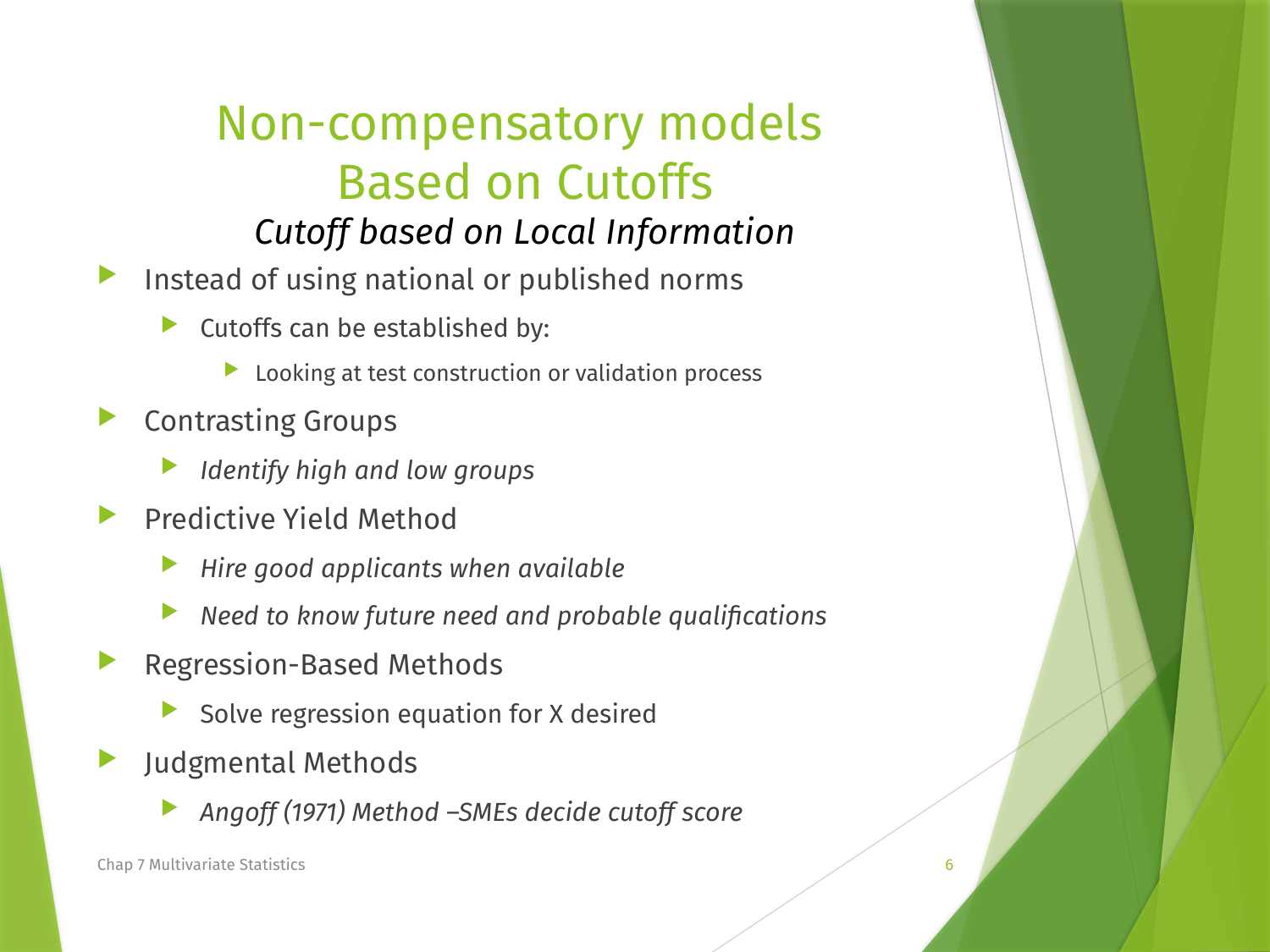

# Non-compensatory models Based on Cutoffs Cutoff based on Local Information
Instead of using national or published norms
Cutoffs can be established by:
Looking at test construction or validation process
Contrasting Groups
Identify high and low groups
Predictive Yield Method
Hire good applicants when available
Need to know future need and probable qualifications
Regression-Based Methods
Solve regression equation for X desired
Judgmental Methods
Angoff (1971) Method –SMEs decide cutoff score

Chap 7 Multivariate Statistics
6